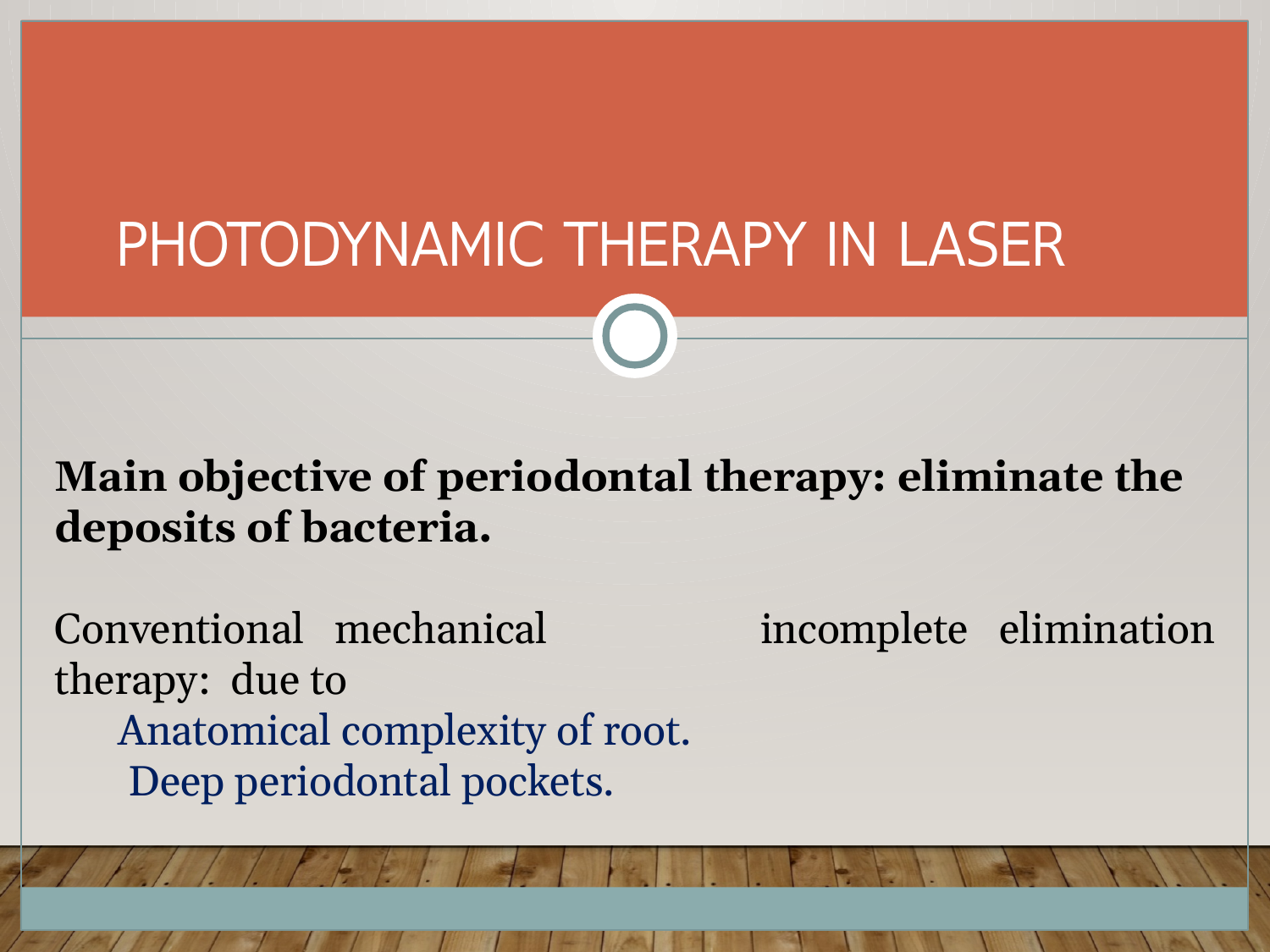

# Photodynamic theraPy in Laser

Main objective of periodontal therapy: eliminate the  deposits of bacteria.
Conventional	mechanical	therapy:  due to
Anatomical complexity of root.  Deep periodontal pockets.
incomplete	elimination